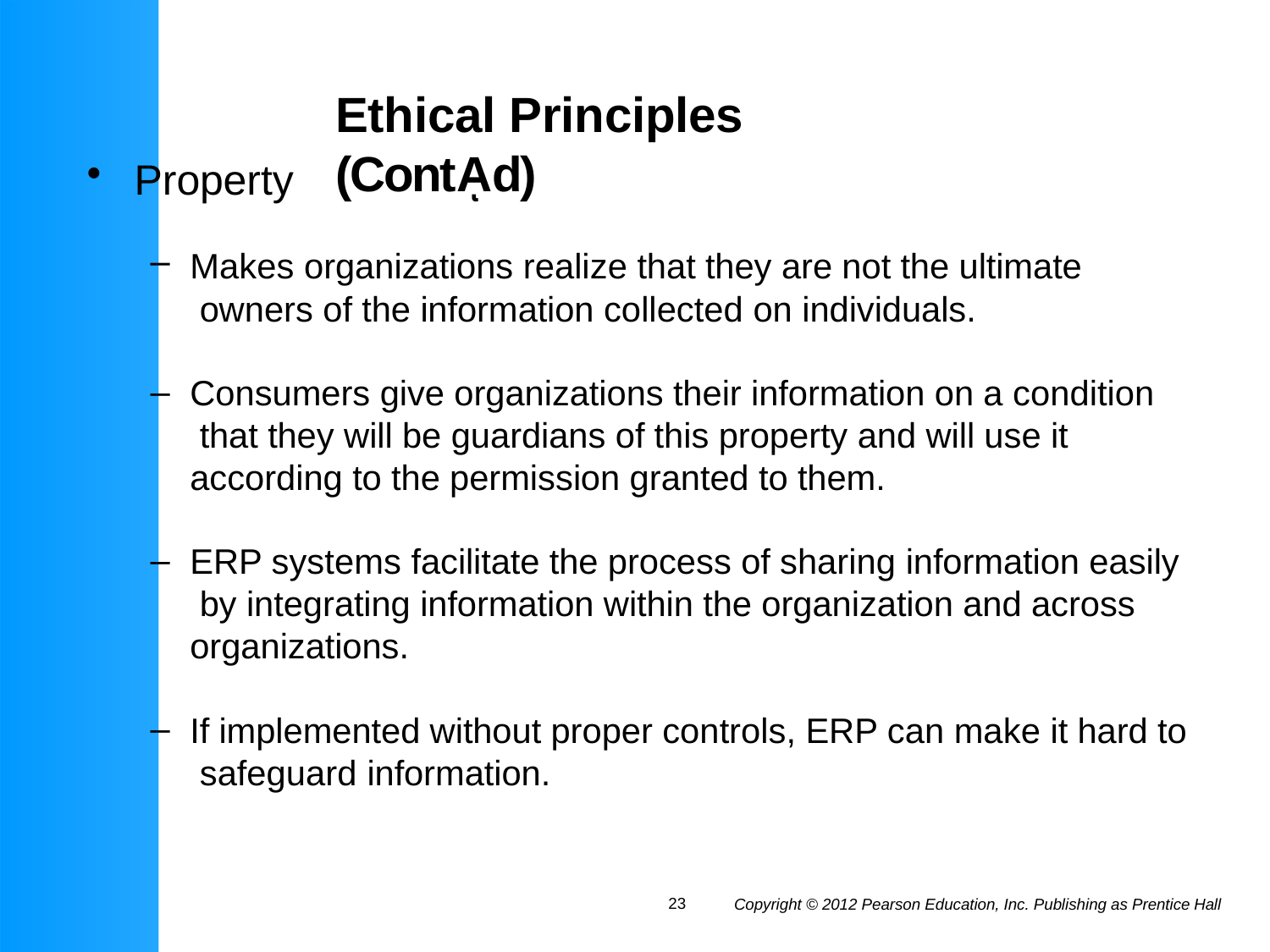

# Ethical Principles (Contᾼd)
Property
Makes organizations realize that they are not the ultimate  owners of the information collected on individuals.

Consumers give organizations their information on a condition  that they will be guardians of this property and will use it  according to the permission granted to them.

ERP systems facilitate the process of sharing information easily  by integrating information within the organization and across  organizations.

If implemented without proper controls, ERP can make it hard to  safeguard information.
23
Copyright © 2012 Pearson Education, Inc. Publishing as Prentice Hall